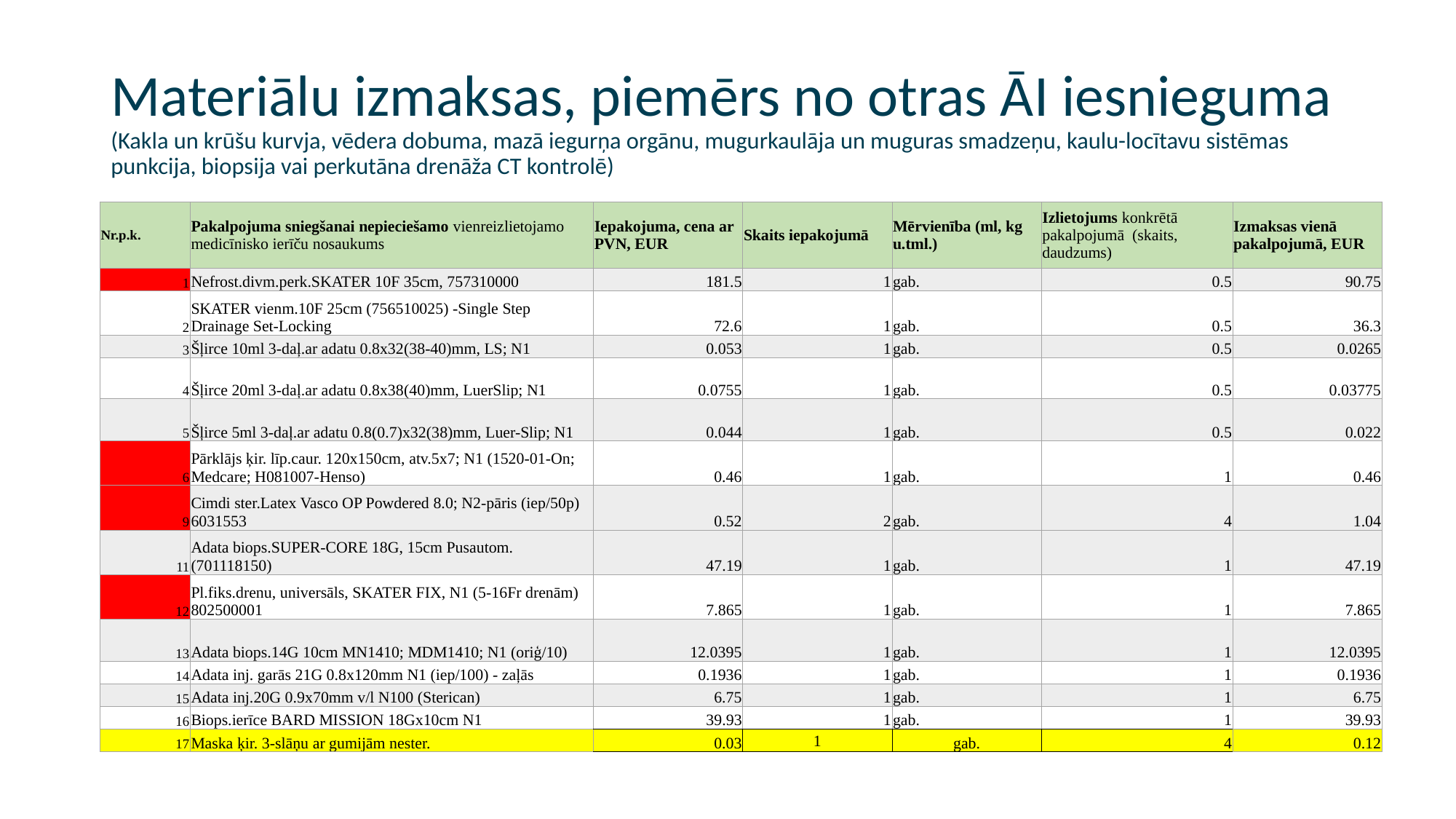

# Materiālu izmaksas, piemērs no otras ĀI iesnieguma (Kakla un krūšu kurvja, vēdera dobuma, mazā iegurņa orgānu, mugurkaulāja un muguras smadzeņu, kaulu-locītavu sistēmas punkcija, biopsija vai perkutāna drenāža CT kontrolē)
| Nr.p.k. | Pakalpojuma sniegšanai nepieciešamo vienreizlietojamo medicīnisko ierīču nosaukums | Iepakojuma, cena ar PVN, EUR | Skaits iepakojumā | Mērvienība (ml, kg u.tml.) | Izlietojums konkrētā pakalpojumā (skaits, daudzums) | Izmaksas vienā pakalpojumā, EUR |
| --- | --- | --- | --- | --- | --- | --- |
| 1 | Nefrost.divm.perk.SKATER 10F 35cm, 757310000 | 181.5 | 1 | gab. | 0.5 | 90.75 |
| 2 | SKATER vienm.10F 25cm (756510025) -Single Step Drainage Set-Locking | 72.6 | 1 | gab. | 0.5 | 36.3 |
| 3 | Šļirce 10ml 3-daļ.ar adatu 0.8x32(38-40)mm, LS; N1 | 0.053 | 1 | gab. | 0.5 | 0.0265 |
| 4 | Šļirce 20ml 3-daļ.ar adatu 0.8x38(40)mm, LuerSlip; N1 | 0.0755 | 1 | gab. | 0.5 | 0.03775 |
| 5 | Šļirce 5ml 3-daļ.ar adatu 0.8(0.7)x32(38)mm, Luer-Slip; N1 | 0.044 | 1 | gab. | 0.5 | 0.022 |
| 6 | Pārklājs ķir. līp.caur. 120x150cm, atv.5x7; N1 (1520-01-On; Medcare; H081007-Henso) | 0.46 | 1 | gab. | 1 | 0.46 |
| 9 | Cimdi ster.Latex Vasco OP Powdered 8.0; N2-pāris (iep/50p) 6031553 | 0.52 | 2 | gab. | 4 | 1.04 |
| 11 | Adata biops.SUPER-CORE 18G, 15cm Pusautom. (701118150) | 47.19 | 1 | gab. | 1 | 47.19 |
| 12 | Pl.fiks.drenu, universāls, SKATER FIX, N1 (5-16Fr drenām) 802500001 | 7.865 | 1 | gab. | 1 | 7.865 |
| 13 | Adata biops.14G 10cm MN1410; MDM1410; N1 (oriģ/10) | 12.0395 | 1 | gab. | 1 | 12.0395 |
| 14 | Adata inj. garās 21G 0.8x120mm N1 (iep/100) - zaļās | 0.1936 | 1 | gab. | 1 | 0.1936 |
| 15 | Adata inj.20G 0.9x70mm v/l N100 (Sterican) | 6.75 | 1 | gab. | 1 | 6.75 |
| 16 | Biops.ierīce BARD MISSION 18Gx10cm N1 | 39.93 | 1 | gab. | 1 | 39.93 |
| 17 | Maska ķir. 3-slāņu ar gumijām nester. | 0.03 | 1 | gab. | 4 | 0.12 |